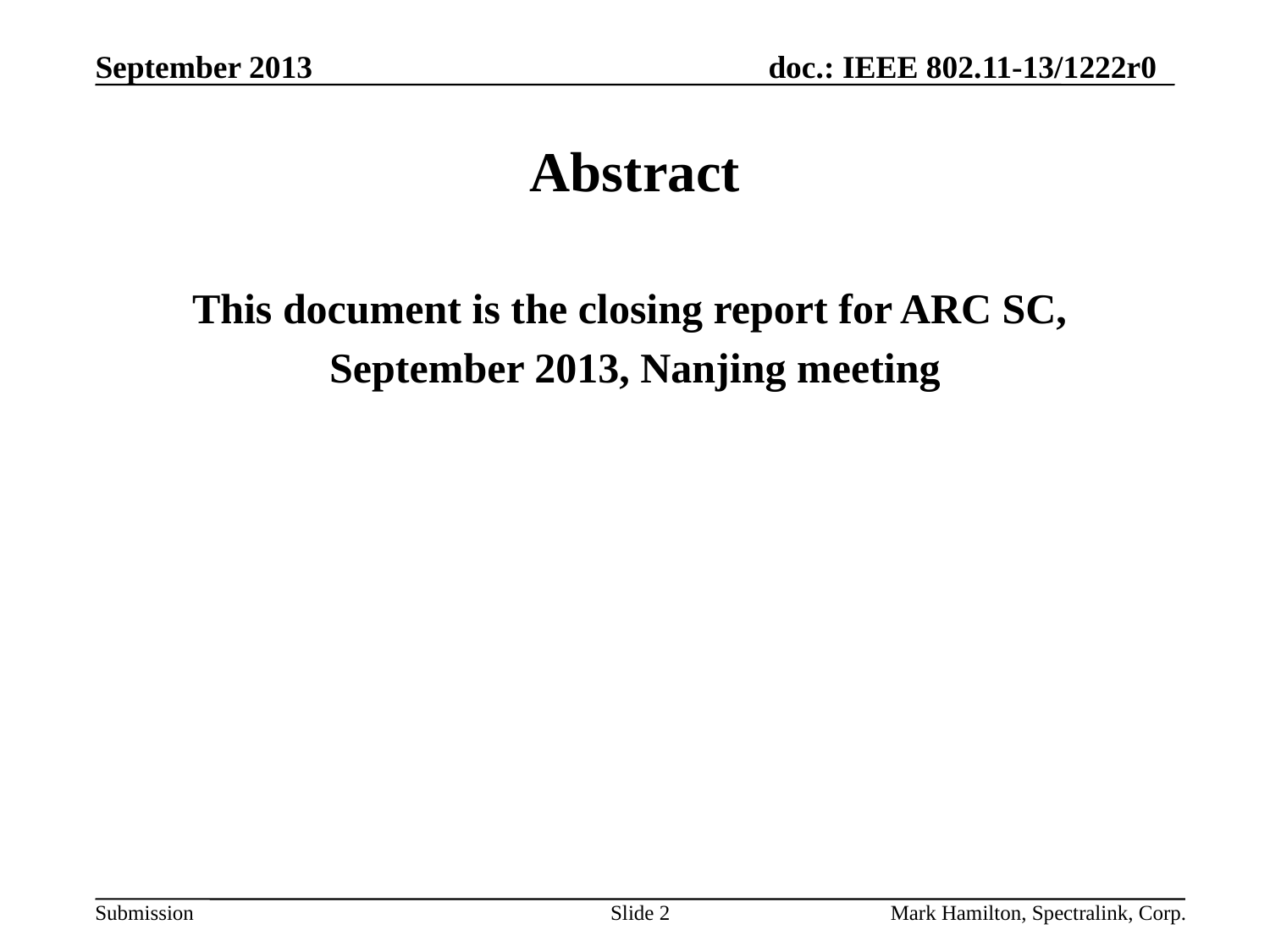

# Abstract
This document is the closing report for ARC SC,
September 2013, Nanjing meeting
Slide 2
Mark Hamilton, Spectralink, Corp.